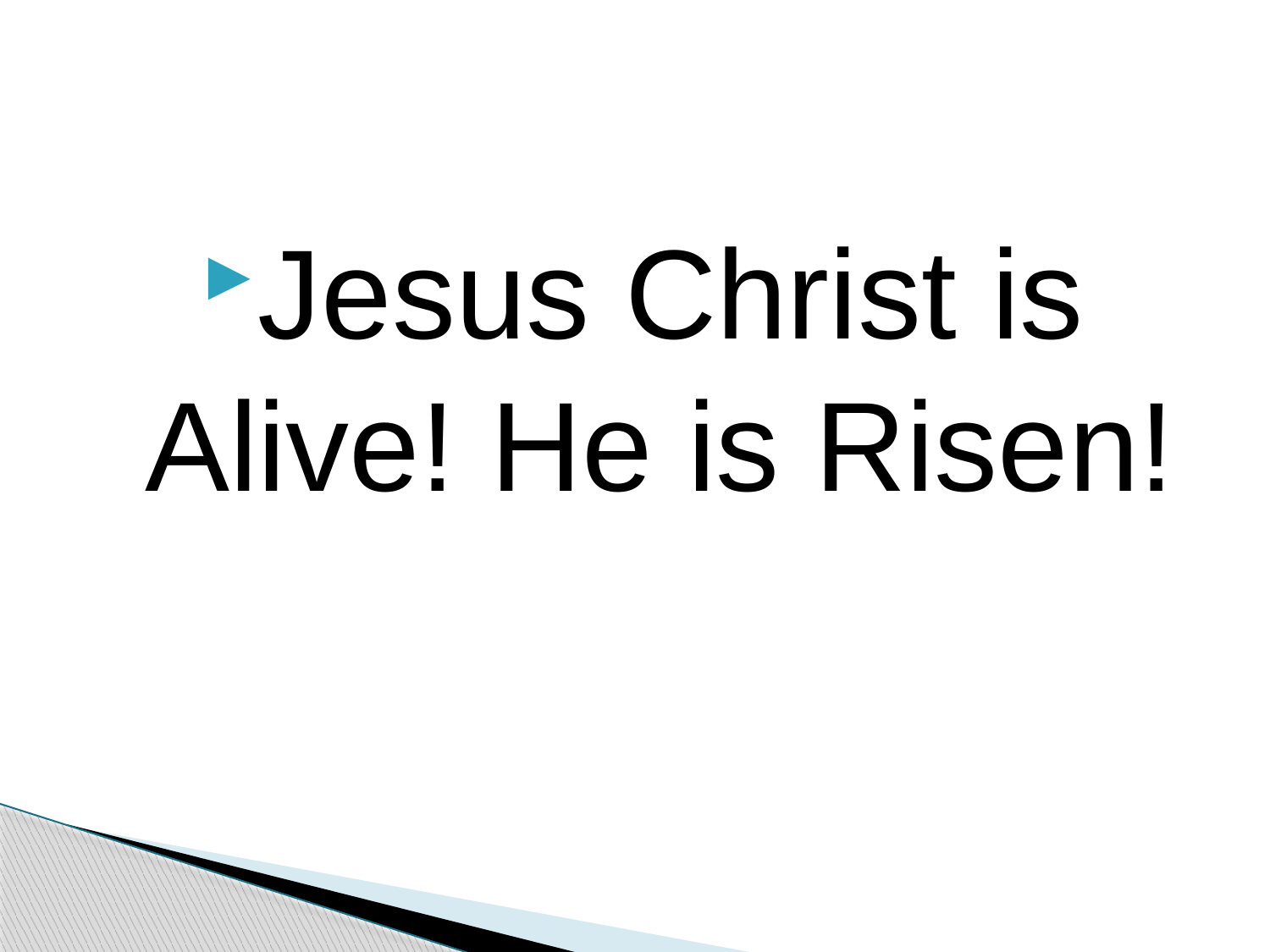

#
Jesus Christ is Alive! He is Risen!